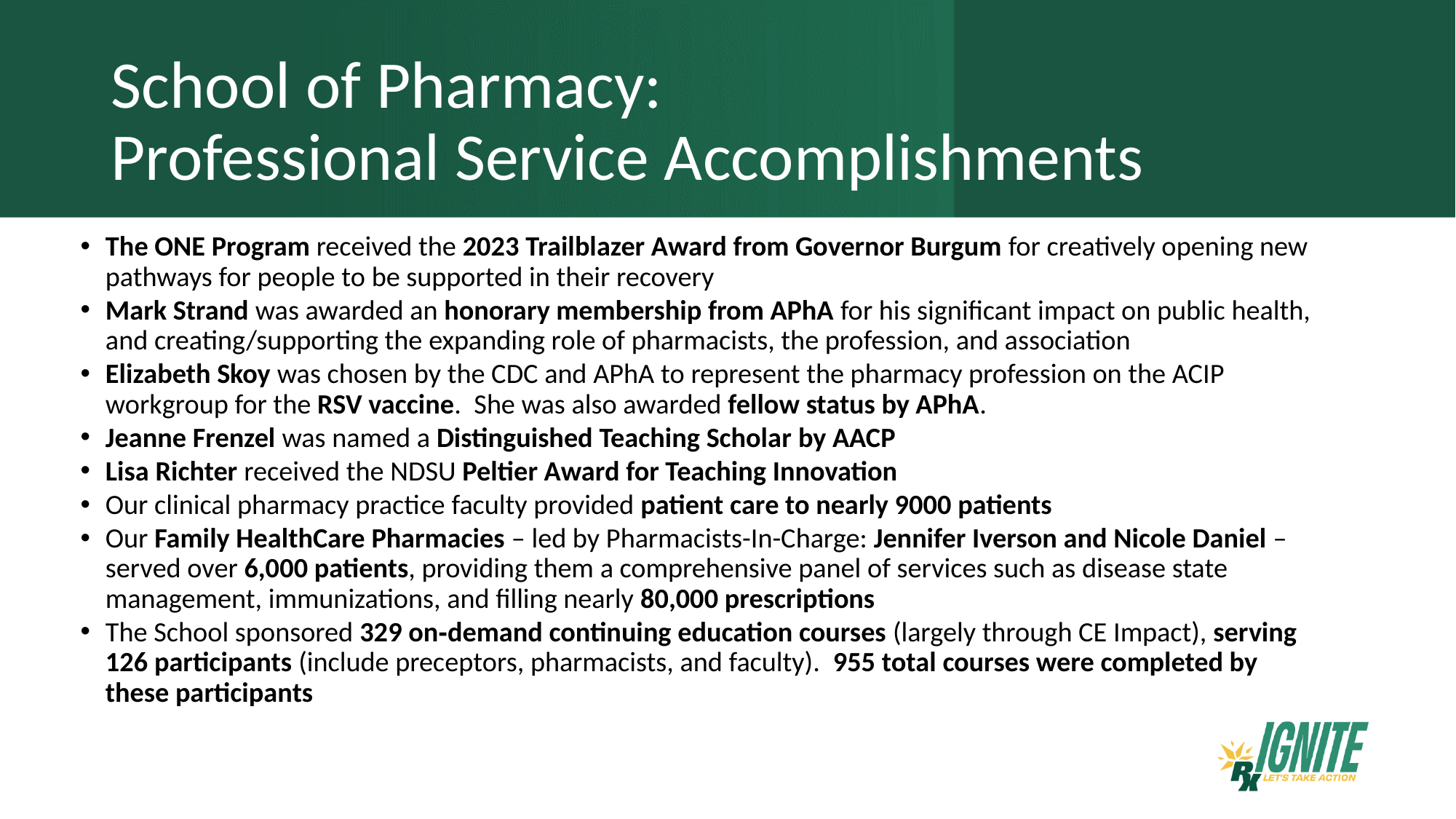

# School of Pharmacy: Professional Service Accomplishments
The ONE Program received the 2023 Trailblazer Award from Governor Burgum for creatively opening new pathways for people to be supported in their recovery
Mark Strand was awarded an honorary membership from APhA for his significant impact on public health, and creating/supporting the expanding role of pharmacists, the profession, and association
Elizabeth Skoy was chosen by the CDC and APhA to represent the pharmacy profession on the ACIP workgroup for the RSV vaccine.  She was also awarded fellow status by APhA.
Jeanne Frenzel was named a Distinguished Teaching Scholar by AACP
Lisa Richter received the NDSU Peltier Award for Teaching Innovation
Our clinical pharmacy practice faculty provided patient care to nearly 9000 patients
Our Family HealthCare Pharmacies – led by Pharmacists-In-Charge: Jennifer Iverson and Nicole Daniel – served over 6,000 patients, providing them a comprehensive panel of services such as disease state management, immunizations, and filling nearly 80,000 prescriptions
The School sponsored 329 on‐demand continuing education courses (largely through CE Impact), serving 126 participants (include preceptors, pharmacists, and faculty).  955 total courses were completed by these participants